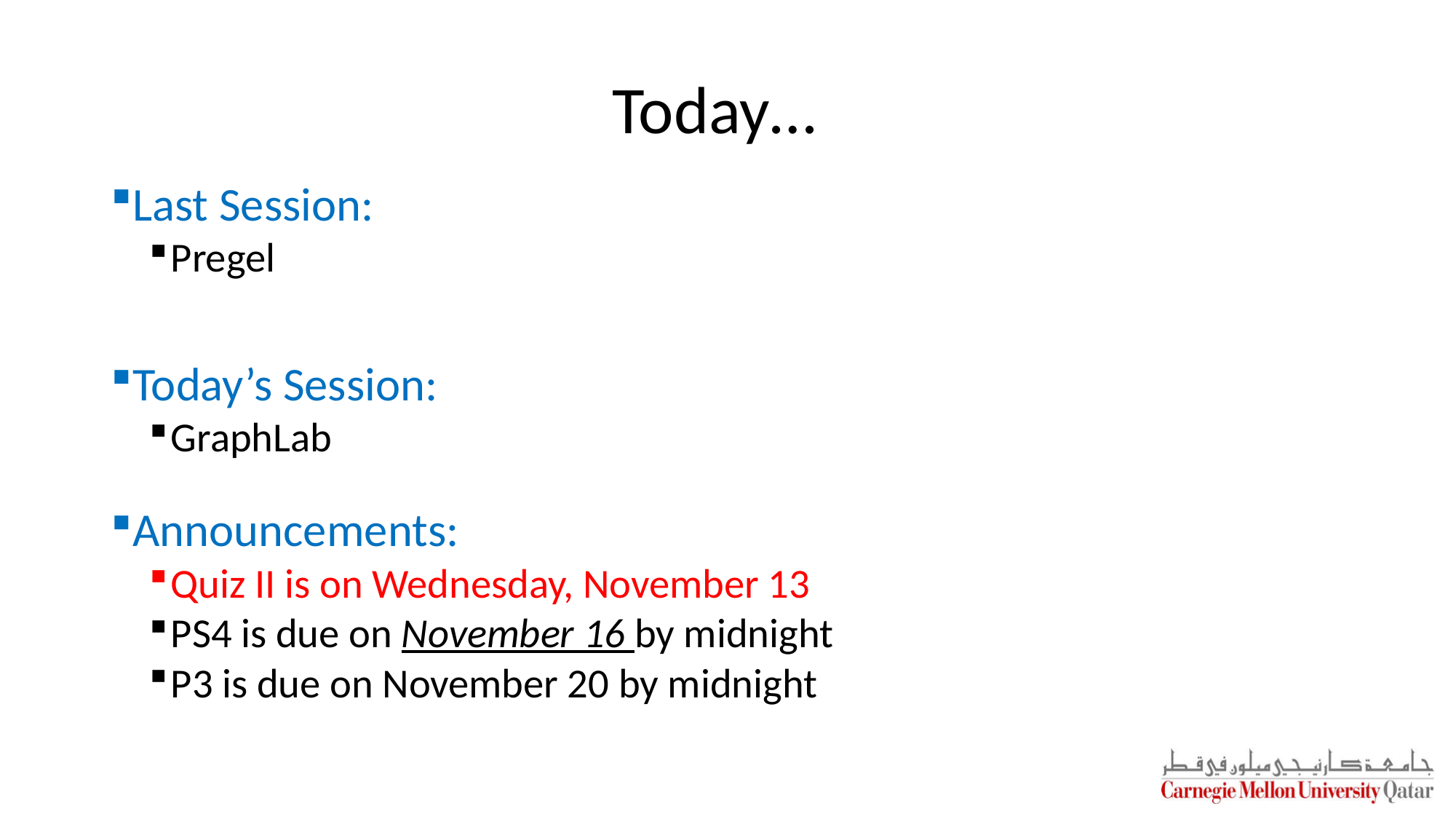

# Today…
Last Session:
Pregel

Today’s Session:
GraphLab

Announcements:
Quiz II is on Wednesday, November 13
PS4 is due on November 16 by midnight
P3 is due on November 20 by midnight